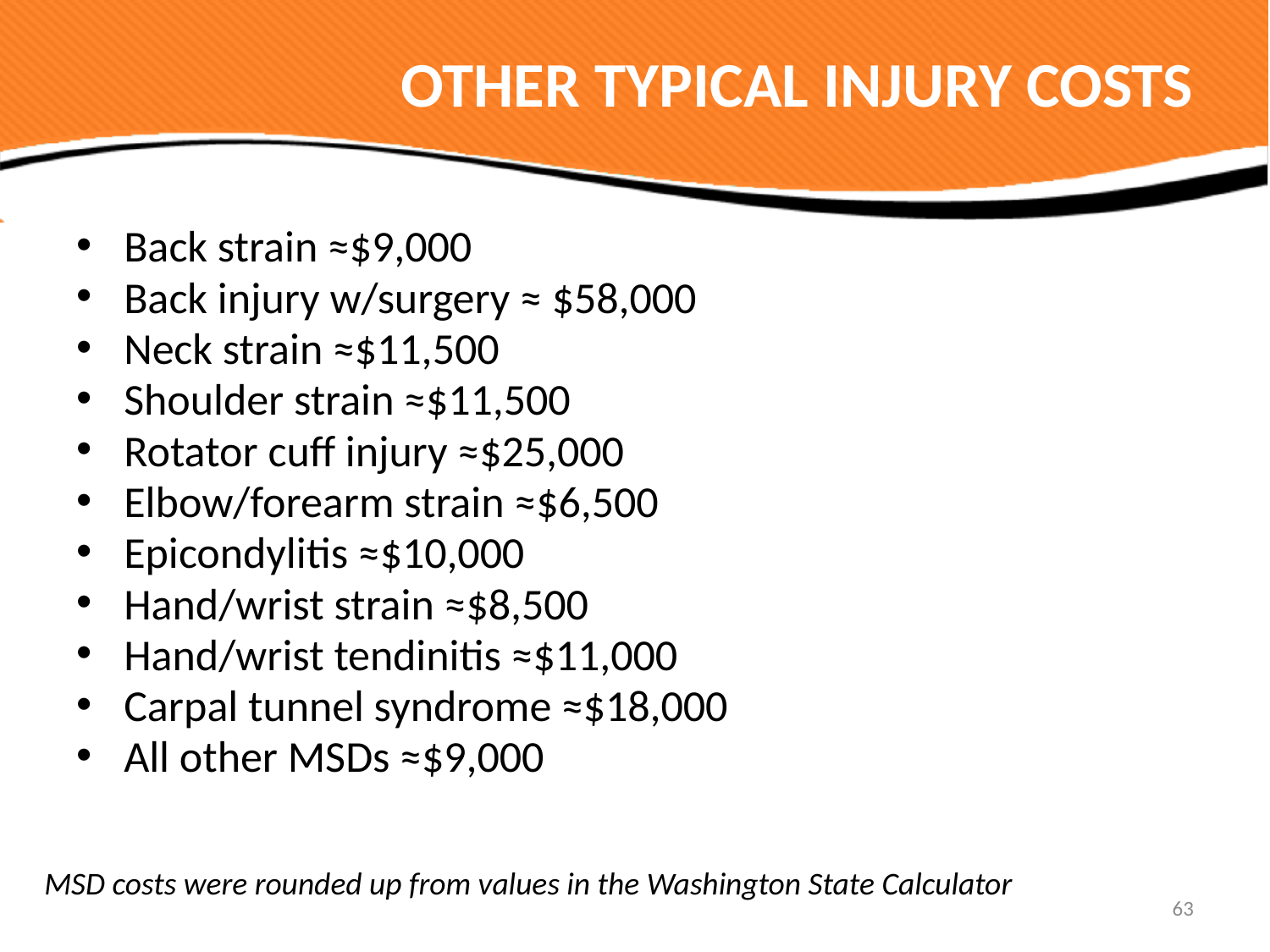

# OTHER TYPICAL INJURY COSTS
Back strain ≈$9,000
Back injury w/surgery ≈ $58,000
Neck strain ≈$11,500
Shoulder strain ≈$11,500
Rotator cuff injury ≈$25,000
Elbow/forearm strain ≈$6,500
Epicondylitis ≈$10,000
Hand/wrist strain ≈$8,500
Hand/wrist tendinitis ≈$11,000
Carpal tunnel syndrome ≈$18,000
All other MSDs ≈$9,000

MSD costs were rounded up from values in the Washington State Calculator
63